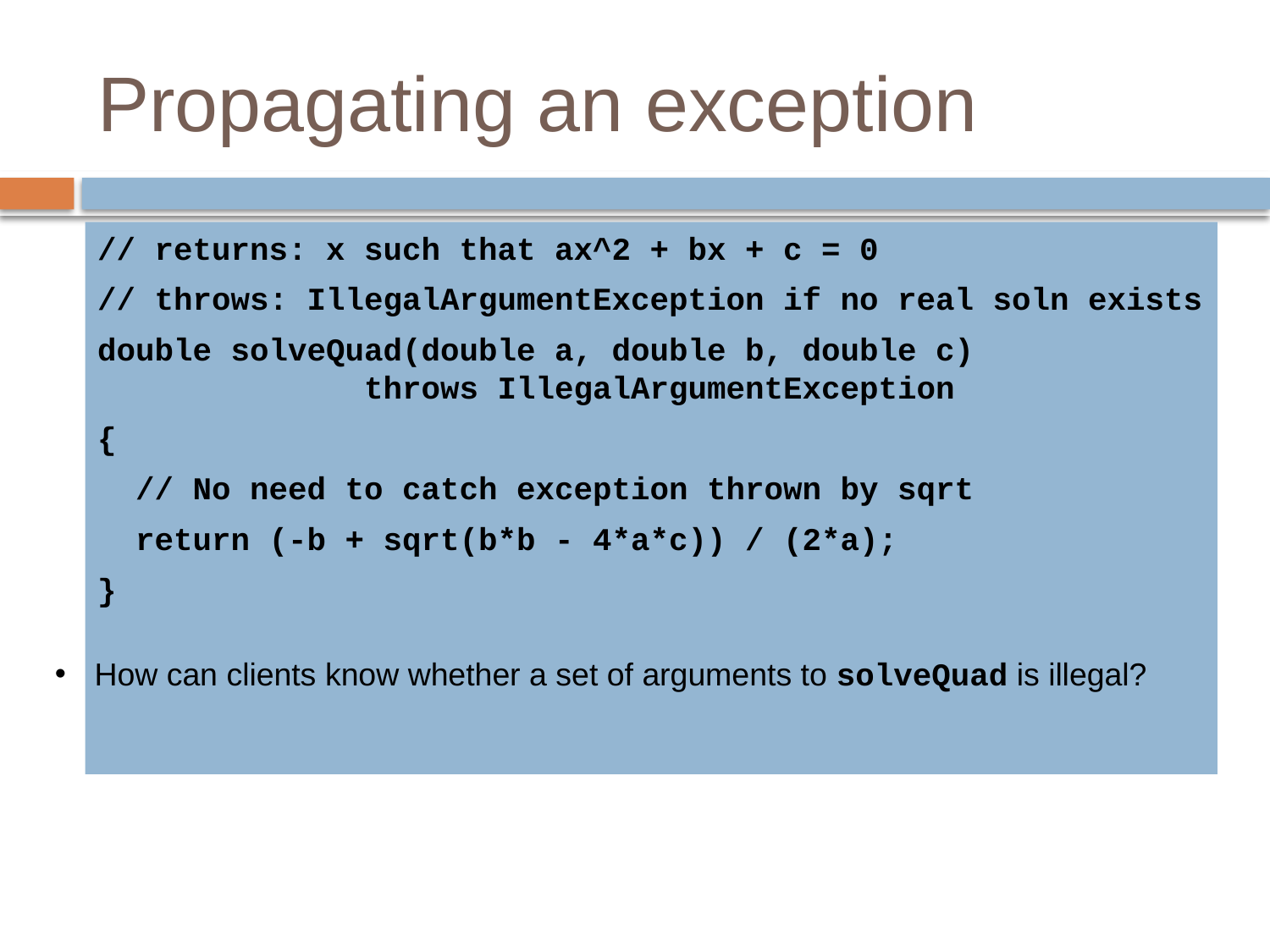

# Propagating an exception
// returns: x such that ax^2 + bx + c = 0
// throws: IllegalArgumentException if no real soln exists
double solveQuad(double a, double b, double c)
              throws IllegalArgumentException
{
  // No need to catch exception thrown by sqrt
  return (-b + sqrt(b*b - 4*a*c)) / (2*a);
}
How can clients know whether a set of arguments to solveQuad is illegal?